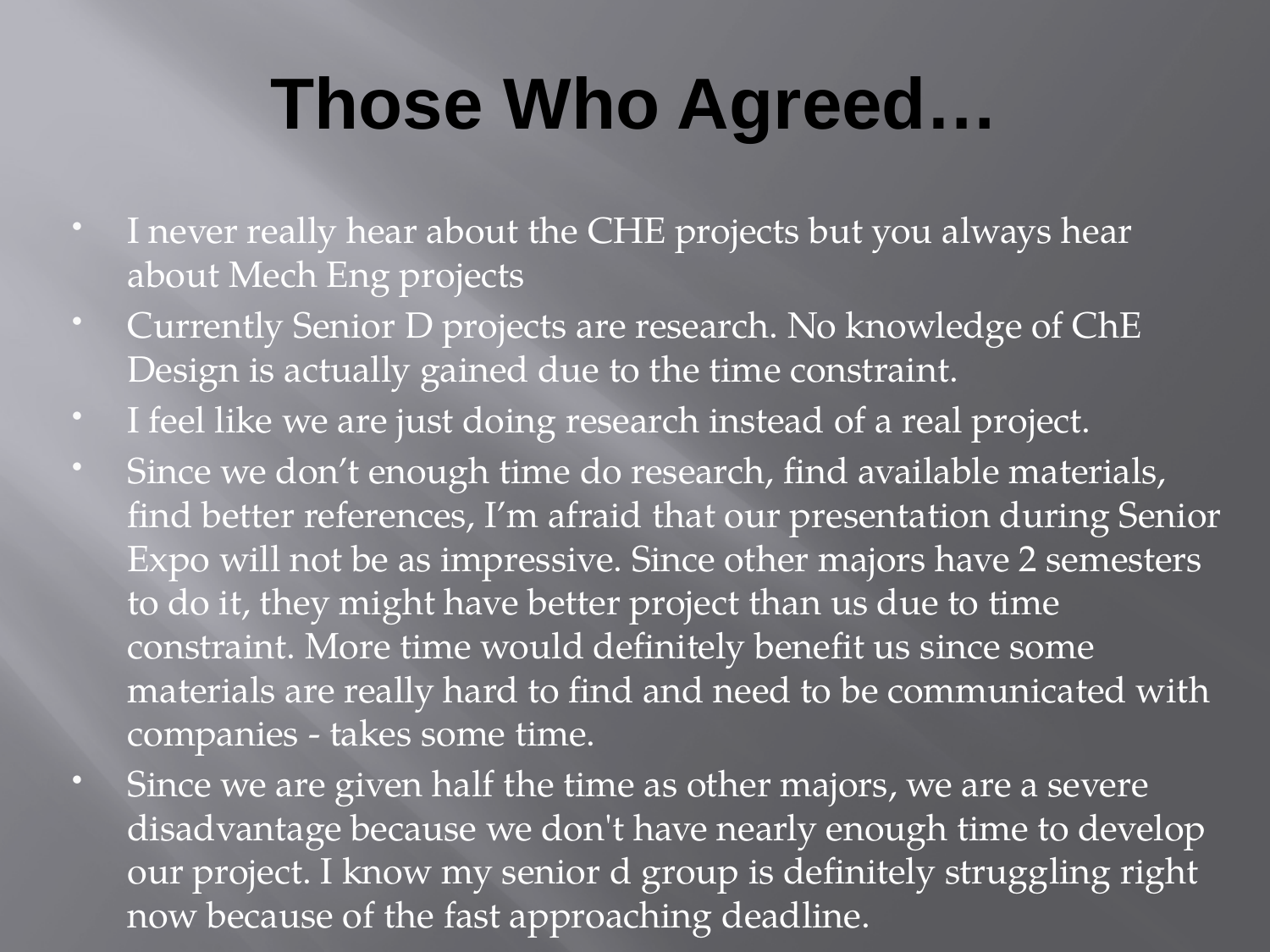

# Those Who Agreed…
I never really hear about the CHE projects but you always hear about Mech Eng projects
Currently Senior D projects are research. No knowledge of ChE Design is actually gained due to the time constraint.
I feel like we are just doing research instead of a real project.
Since we don’t enough time do research, find available materials, find better references, I’m afraid that our presentation during Senior Expo will not be as impressive. Since other majors have 2 semesters to do it, they might have better project than us due to time constraint. More time would definitely benefit us since some materials are really hard to find and need to be communicated with companies - takes some time.
Since we are given half the time as other majors, we are a severe disadvantage because we don't have nearly enough time to develop our project. I know my senior d group is definitely struggling right now because of the fast approaching deadline.